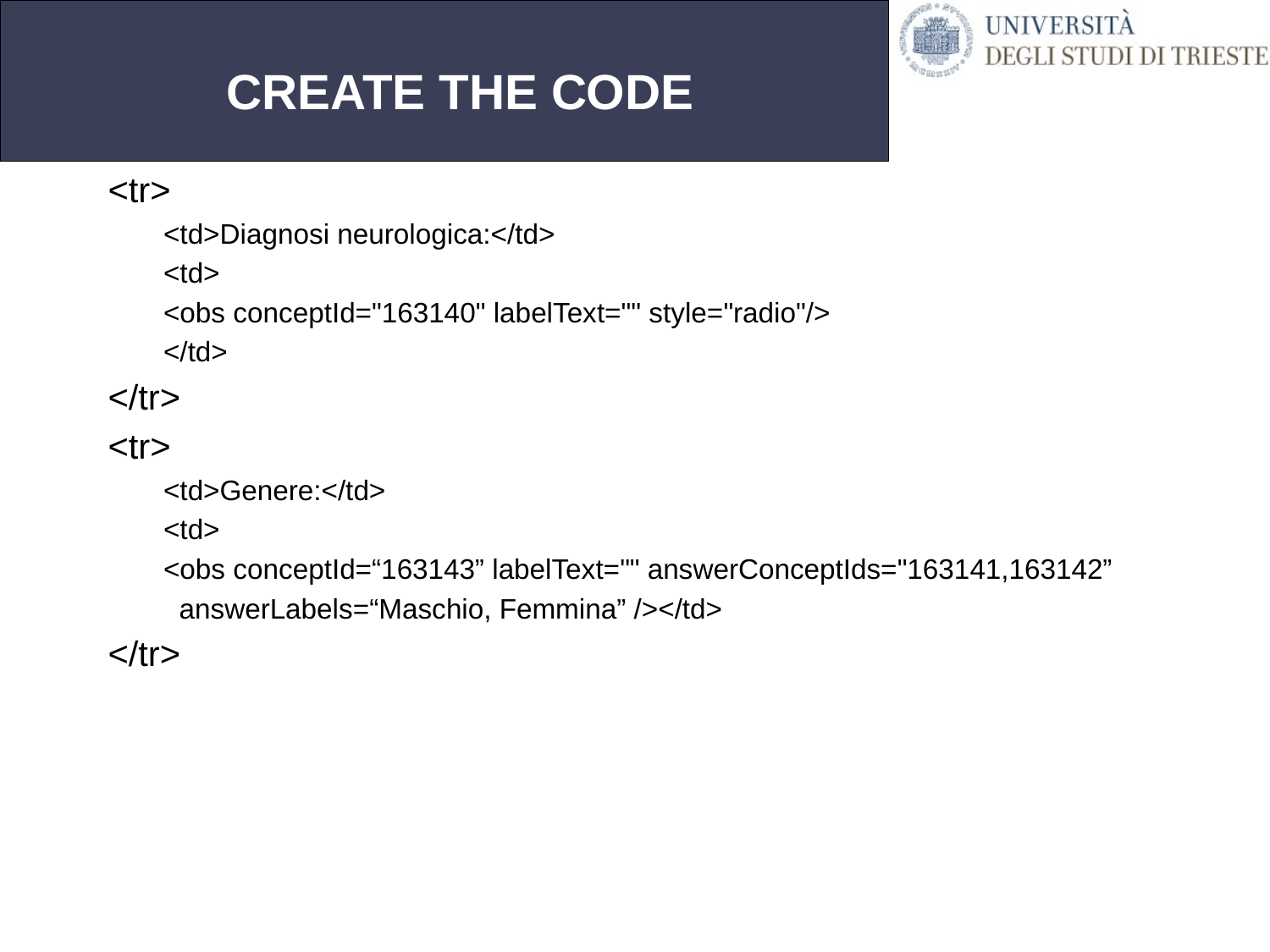

# CREATE THE CODE
<tr>
<td>Diagnosi neurologica:</td>
<td>
<obs conceptId="163140" labelText="" style="radio"/>
</td>
</tr>
<tr>
<td>Genere:</td>
<td>
<obs conceptId=“163143” labelText="" answerConceptIds="163141,163142”
  answerLabels=“Maschio, Femmina” /></td>
</tr>